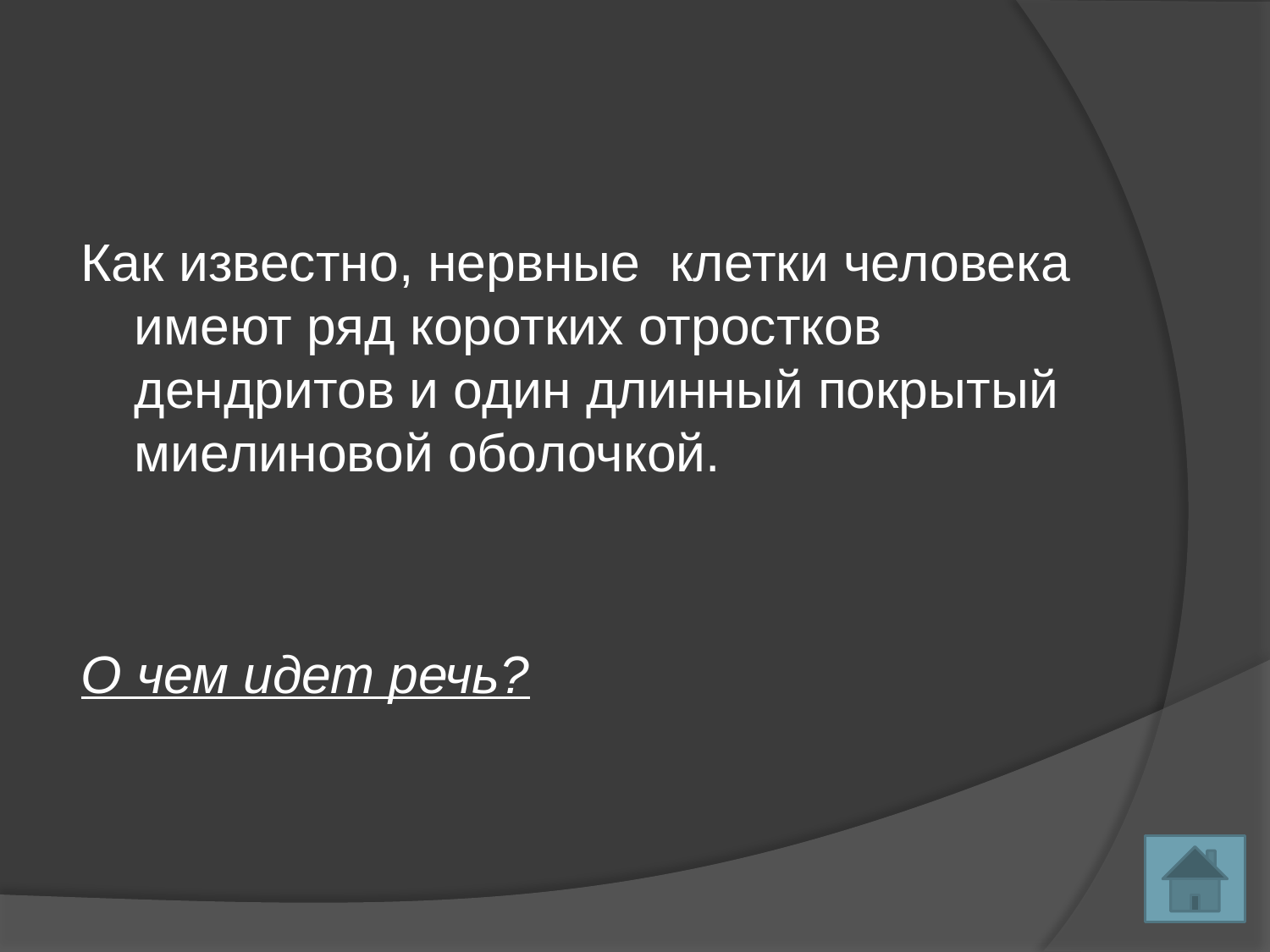

Как известно, нервные  клетки человека имеют ряд коротких отростков дендритов и один длинный покрытый миелиновой оболочкой.

О чем идет речь?